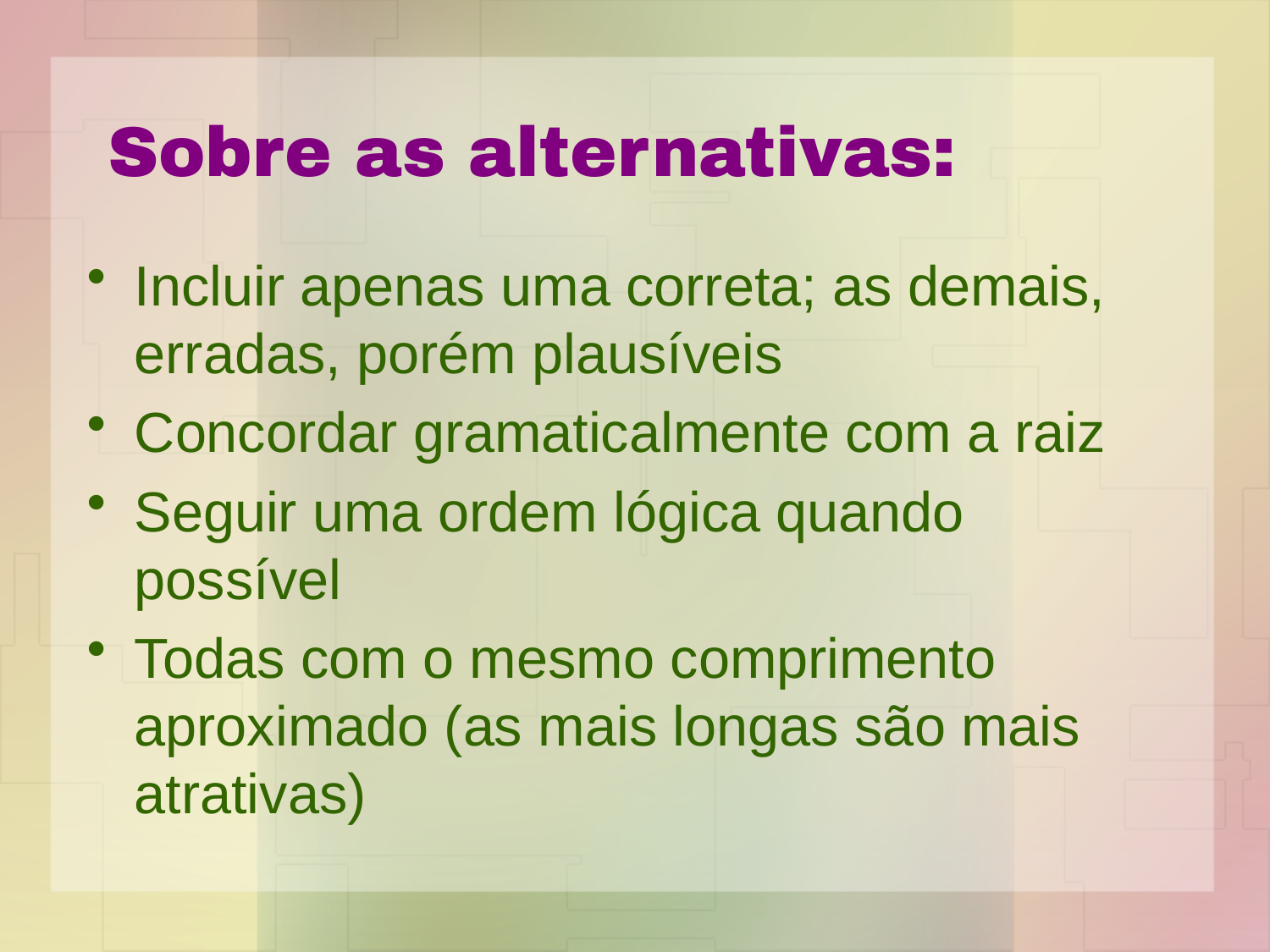

# Sobre as alternativas:
Incluir apenas uma correta; as demais, erradas, porém plausíveis
Concordar gramaticalmente com a raiz
Seguir uma ordem lógica quando possível
Todas com o mesmo comprimento aproximado (as mais longas são mais atrativas)